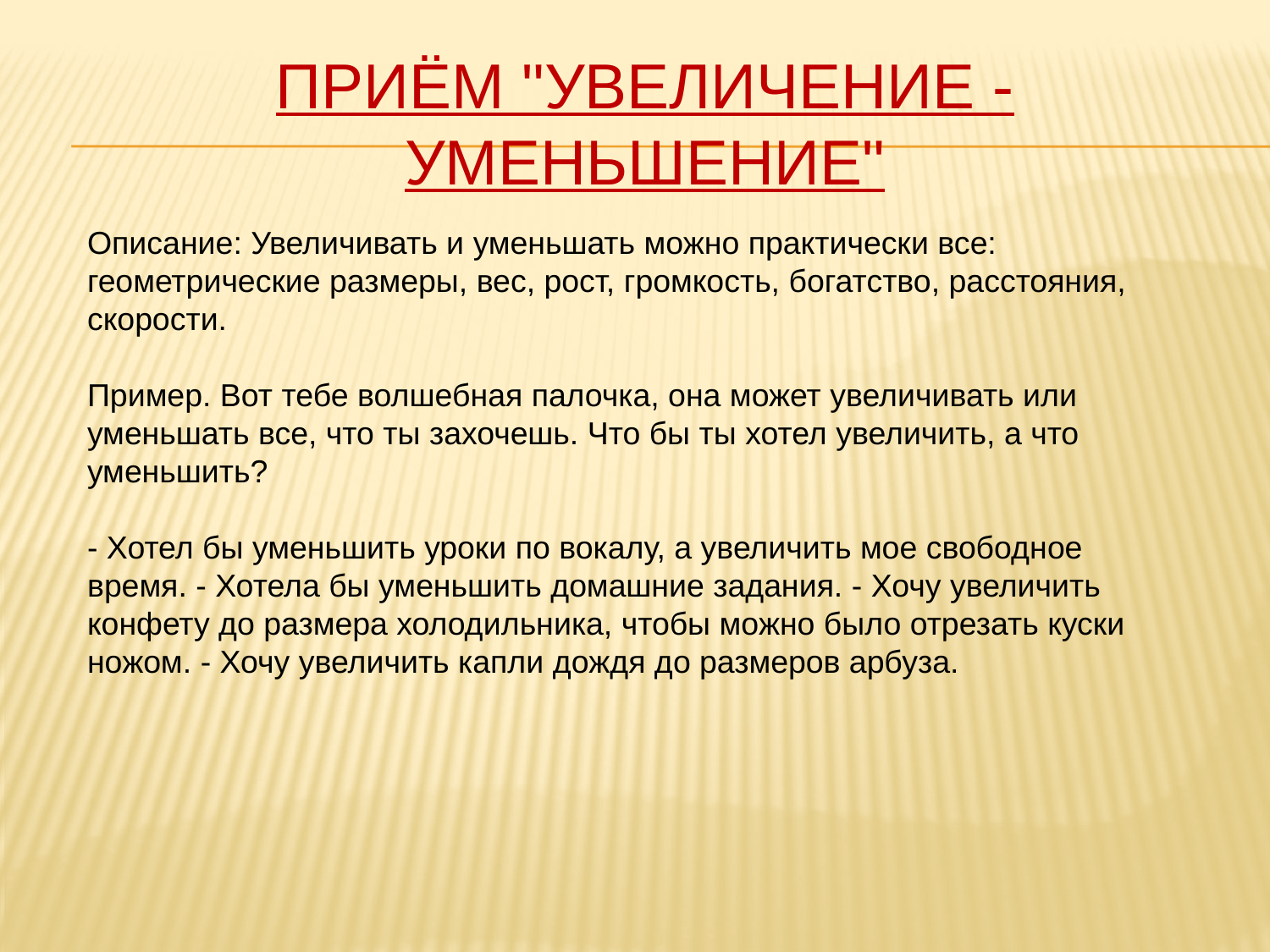

# Приём "увеличение - уменьшение"
Описание: Увеличивать и уменьшать можно практически все: геометрические размеры, вес, рост, громкость, богатство, расстояния, скорости.
Пример. Вот тебе волшебная палочка, она может увеличивать или уменьшать все, что ты захочешь. Что бы ты хотел увеличить, а что уменьшить?
- Хотел бы уменьшить уроки по вокалу, а увеличить мое свободное время. - Хотела бы уменьшить домашние задания. - Хочу увеличить конфету до размера холодильника, чтобы можно было отрезать куски ножом. - Хочу увеличить капли дождя до размеров арбуза.